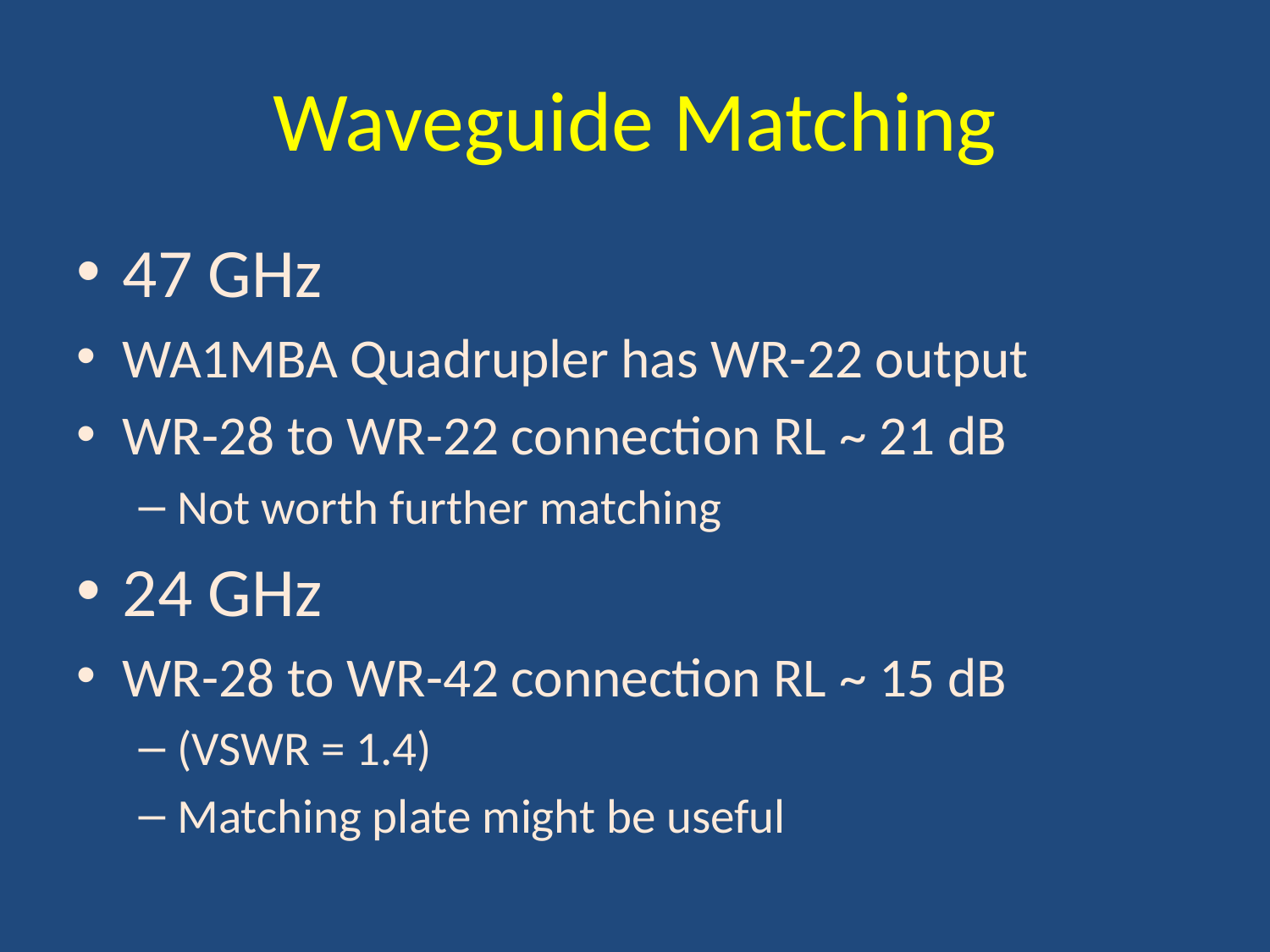

# Waveguide Matching
47 GHz
WA1MBA Quadrupler has WR-22 output
WR-28 to WR-22 connection RL ~ 21 dB
Not worth further matching
24 GHz
WR-28 to WR-42 connection RL ~ 15 dB
(VSWR = 1.4)
Matching plate might be useful